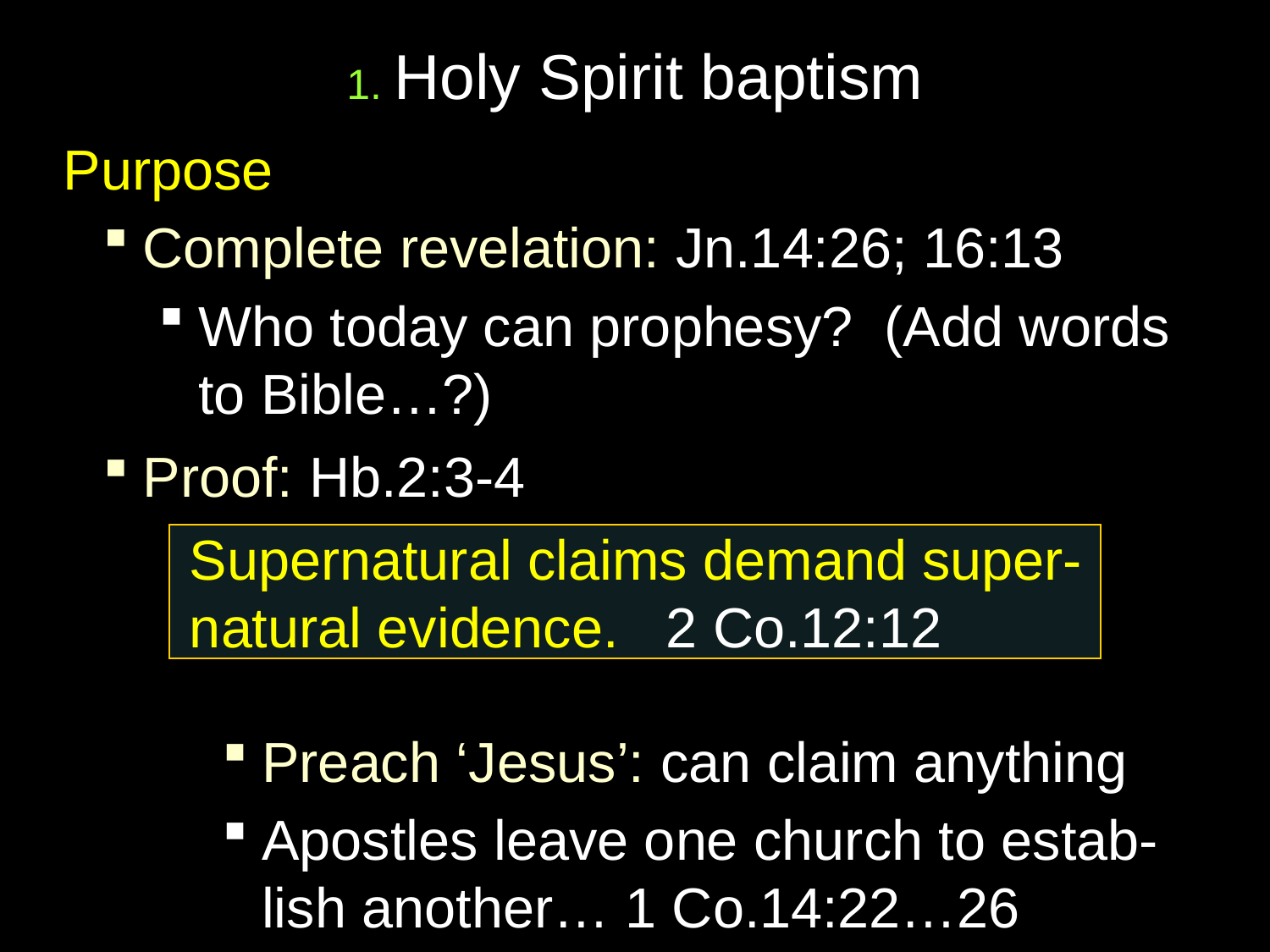

# 1. Holy Spirit baptism
Purpose
Complete revelation: Jn.14:26; 16:13
Who today can prophesy?  (Add words to Bible…?)
Proof: Hb.2:3-4

Preach ‘Jesus’: can claim anything
Apostles leave one church to estab-lish another… 1 Co.14:22…26

Supernatural claims demand super-natural evidence.   2 Co.12:12